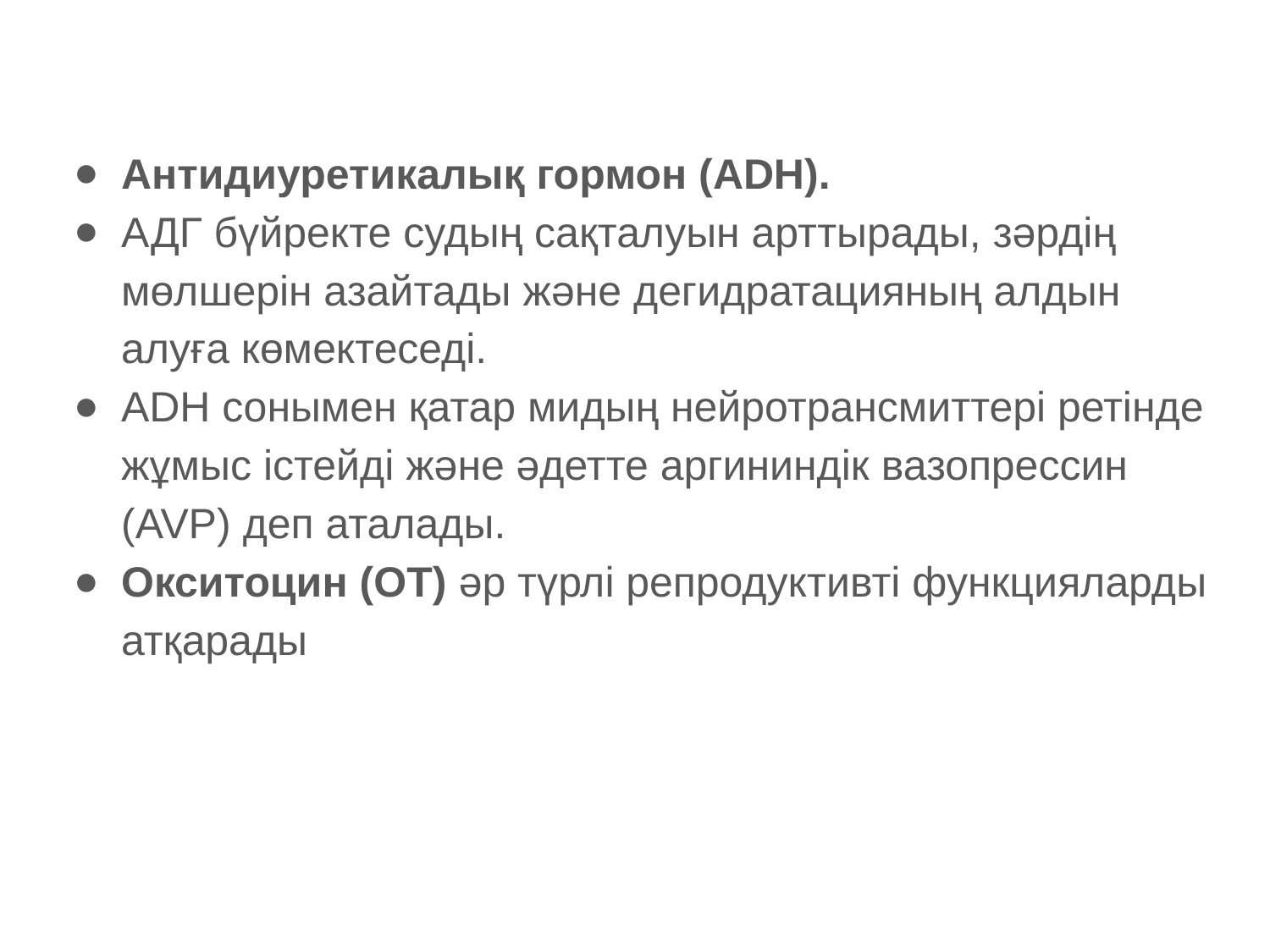

Антидиуретикалық гормон (ADH).
АДГ бүйректе судың сақталуын арттырады, зәрдің мөлшерін азайтады және дегидратацияның алдын алуға көмектеседі.
ADH сонымен қатар мидың нейротрансмиттері ретінде жұмыс істейді және әдетте аргининдік вазопрессин (AVP) деп аталады.
Окситоцин (OT) әр түрлі репродуктивті функцияларды атқарады